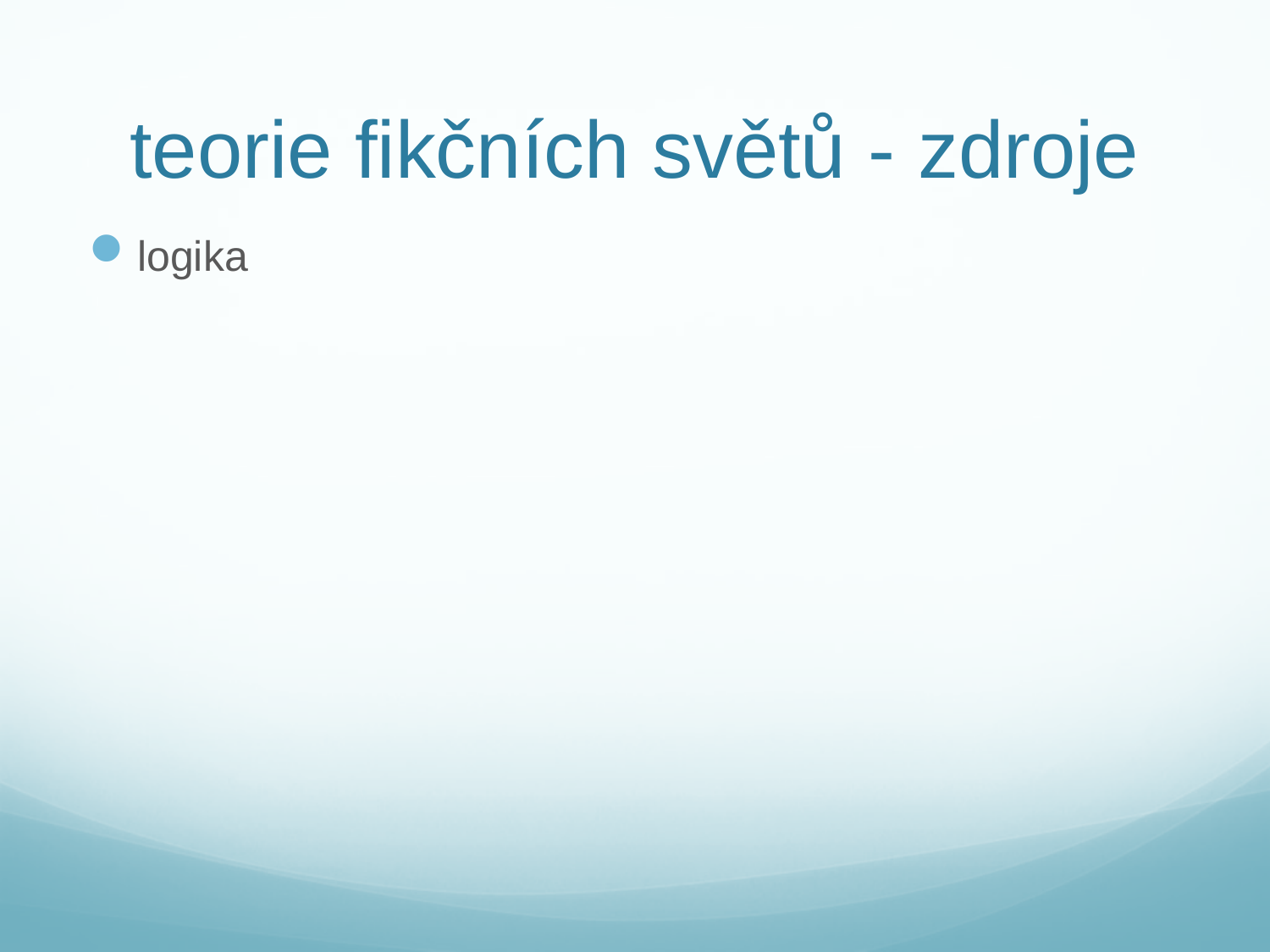

# teorie fikčních světů - zdroje
logika